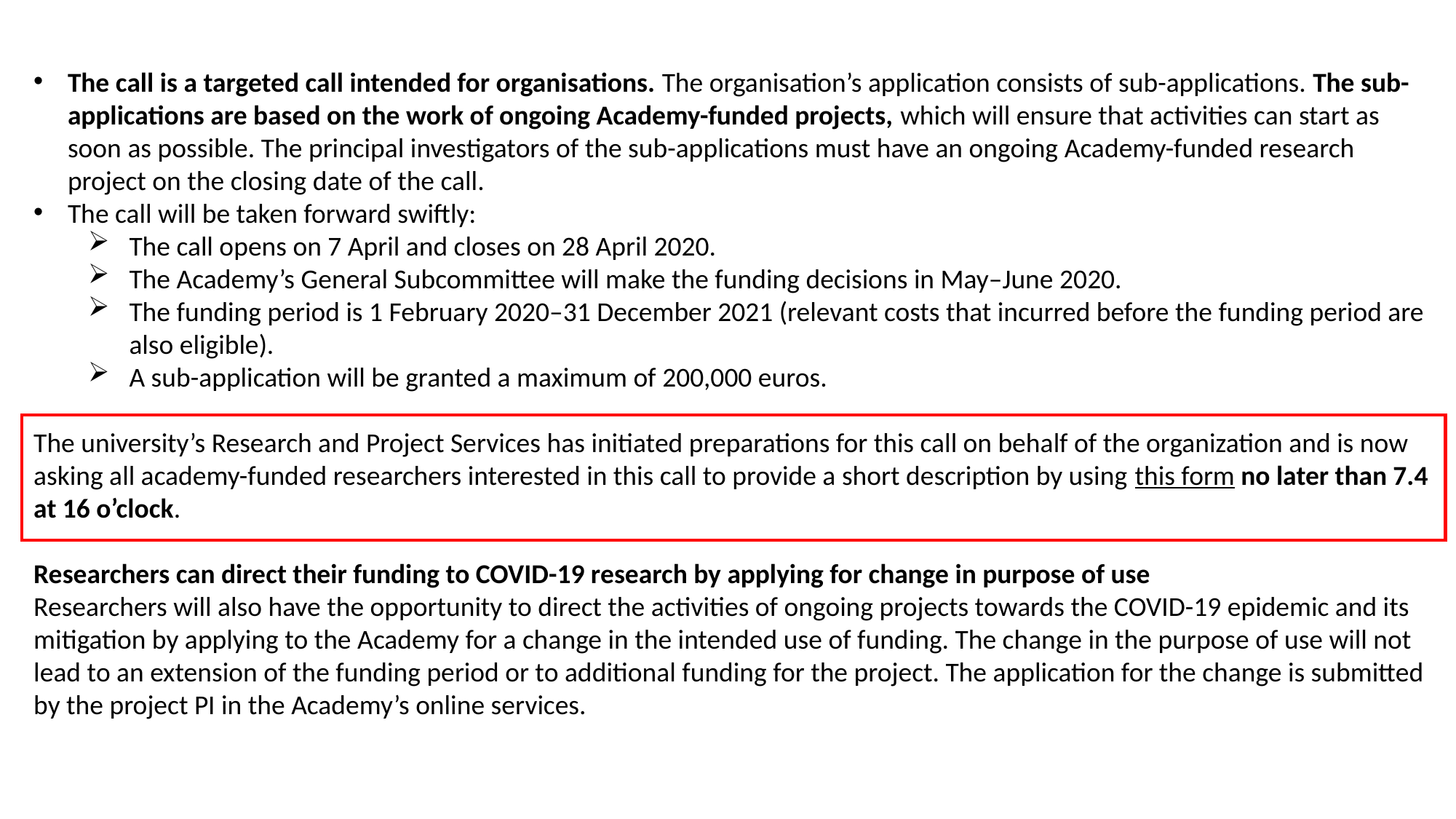

The call is a targeted call intended for organisations. The organisation’s application consists of sub-applications. The sub-applications are based on the work of ongoing Academy-funded projects, which will ensure that activities can start as soon as possible. The principal investigators of the sub-applications must have an ongoing Academy-funded research project on the closing date of the call.
The call will be taken forward swiftly:
The call opens on 7 April and closes on 28 April 2020.
The Academy’s General Subcommittee will make the funding decisions in May–June 2020.
The funding period is 1 February 2020–31 December 2021 (relevant costs that incurred before the funding period are also eligible).
A sub-application will be granted a maximum of 200,000 euros.

The university’s Research and Project Services has initiated preparations for this call on behalf of the organization and is now asking all academy-funded researchers interested in this call to provide a short description by using this form no later than 7.4 at 16 o’clock.

Researchers can direct their funding to COVID-19 research by applying for change in purpose of use
Researchers will also have the opportunity to direct the activities of ongoing projects towards the COVID-19 epidemic and its mitigation by applying to the Academy for a change in the intended use of funding. The change in the purpose of use will not lead to an extension of the funding period or to additional funding for the project. The application for the change is submitted by the project PI in the Academy’s online services.